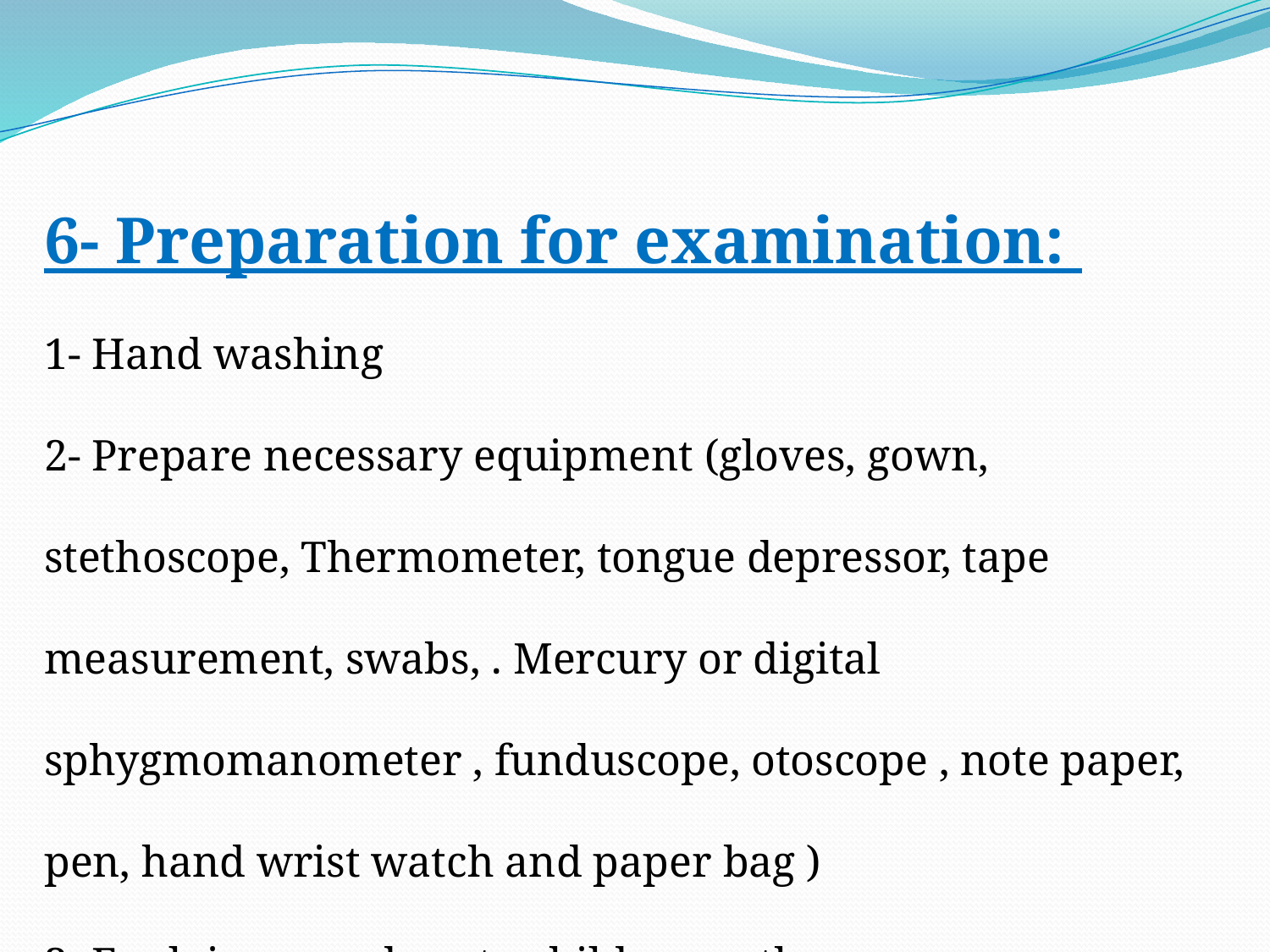

6- Preparation for examination:
1- Hand washing
2- Prepare necessary equipment (gloves, gown, stethoscope, Thermometer, tongue depressor, tape measurement, swabs, . Mercury or digital sphygmomanometer , funduscope, otoscope , note paper, pen, hand wrist watch and paper bag )
3- Explain procedure to child or mother.